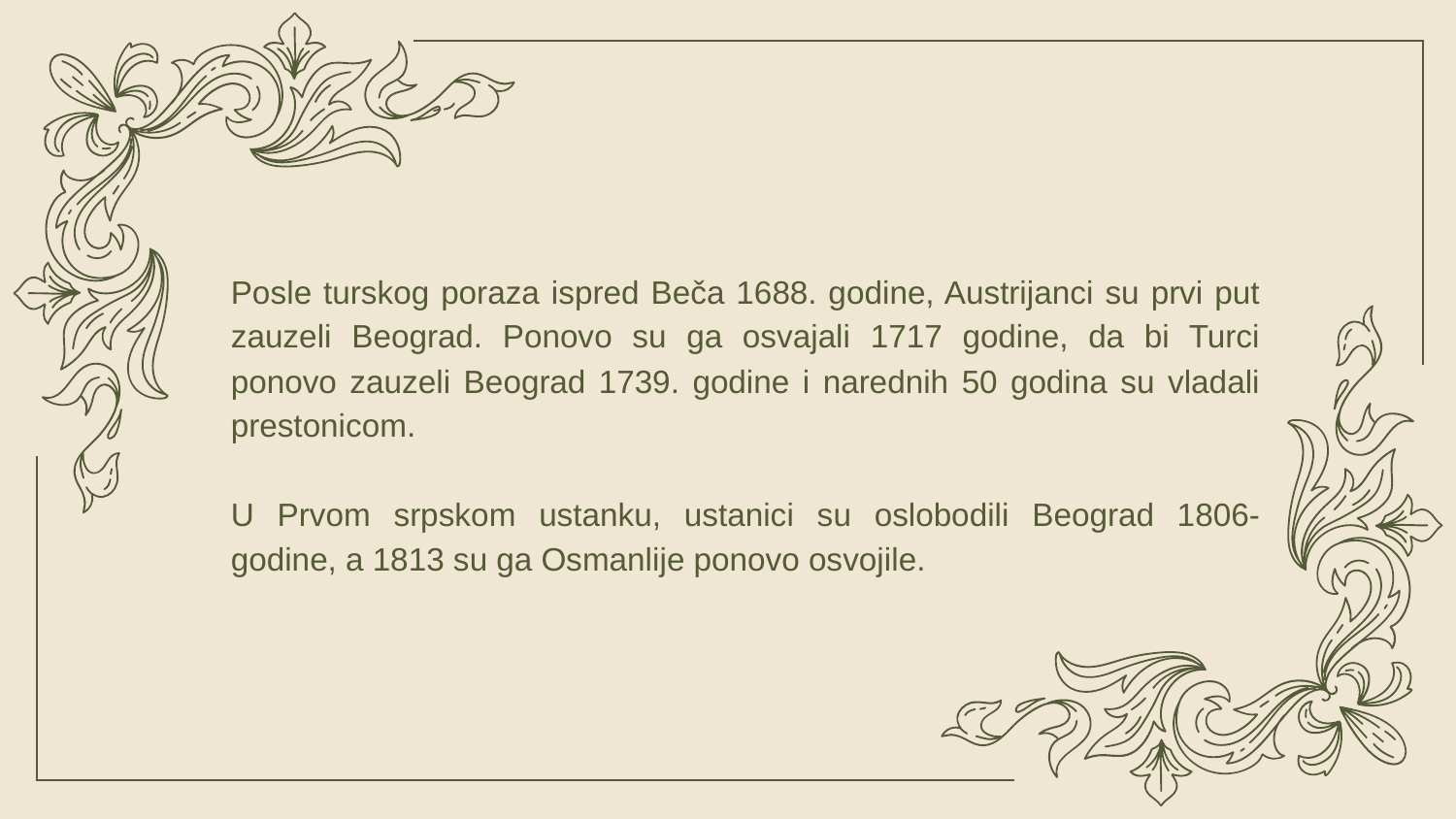

# Posle turskog poraza ispred Beča 1688. godine, Austrijanci su prvi put zauzeli Beograd. Ponovo su ga osvajali 1717 godine, da bi Turci ponovo zauzeli Beograd 1739. godine i narednih 50 godina su vladali prestonicom. U Prvom srpskom ustanku, ustanici su oslobodili Beograd 1806- godine, a 1813 su ga Osmanlije ponovo osvojile.